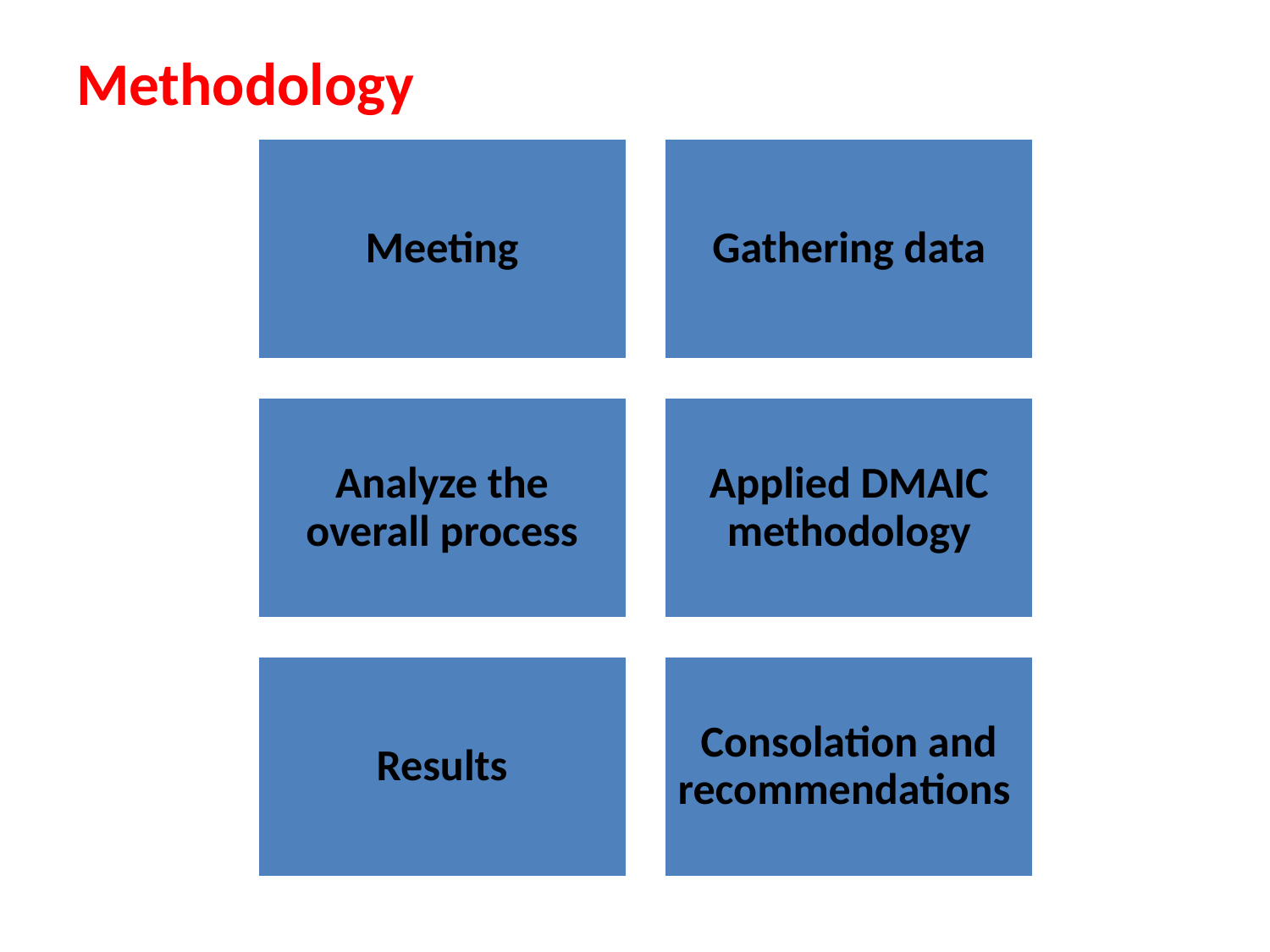

# Methodology
Meeting
Gathering data
Analyze the overall process
Applied DMAIC methodology
Results
Consolation and recommendations
8